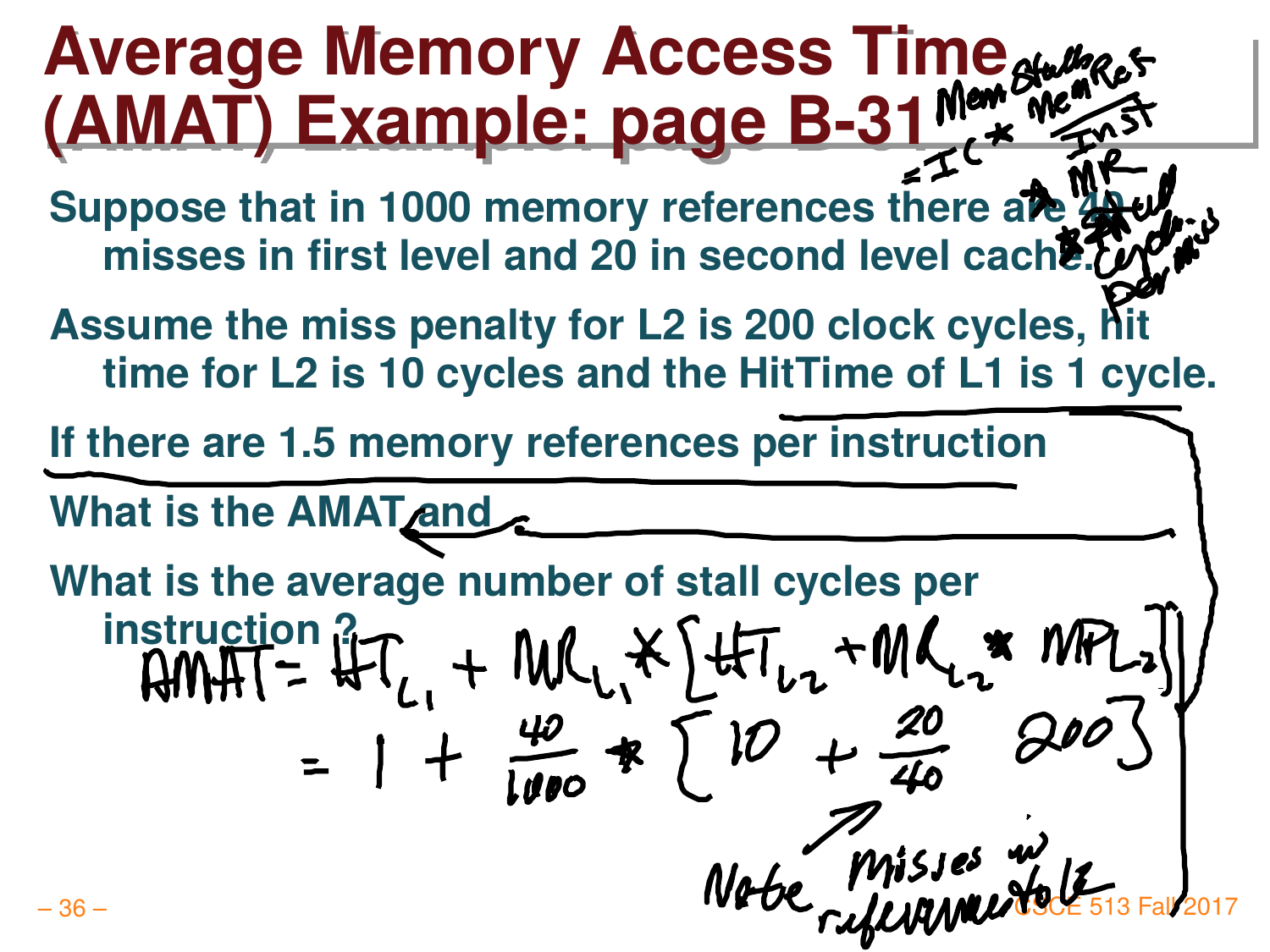

# Average Memory Access Time (AMAT) Example: page B-31

Suppose that in 1000 memory references there are 40 misses in first level and 20 in second level cache.
Assume the miss penalty for L2 is 200 clock cycles, hit time for L2 is 10 cycles and the HitTime of L1 is 1 cycle.
If there are 1.5 memory references per instruction
What is the AMAT and
What is the average number of stall cycles per instruction ?